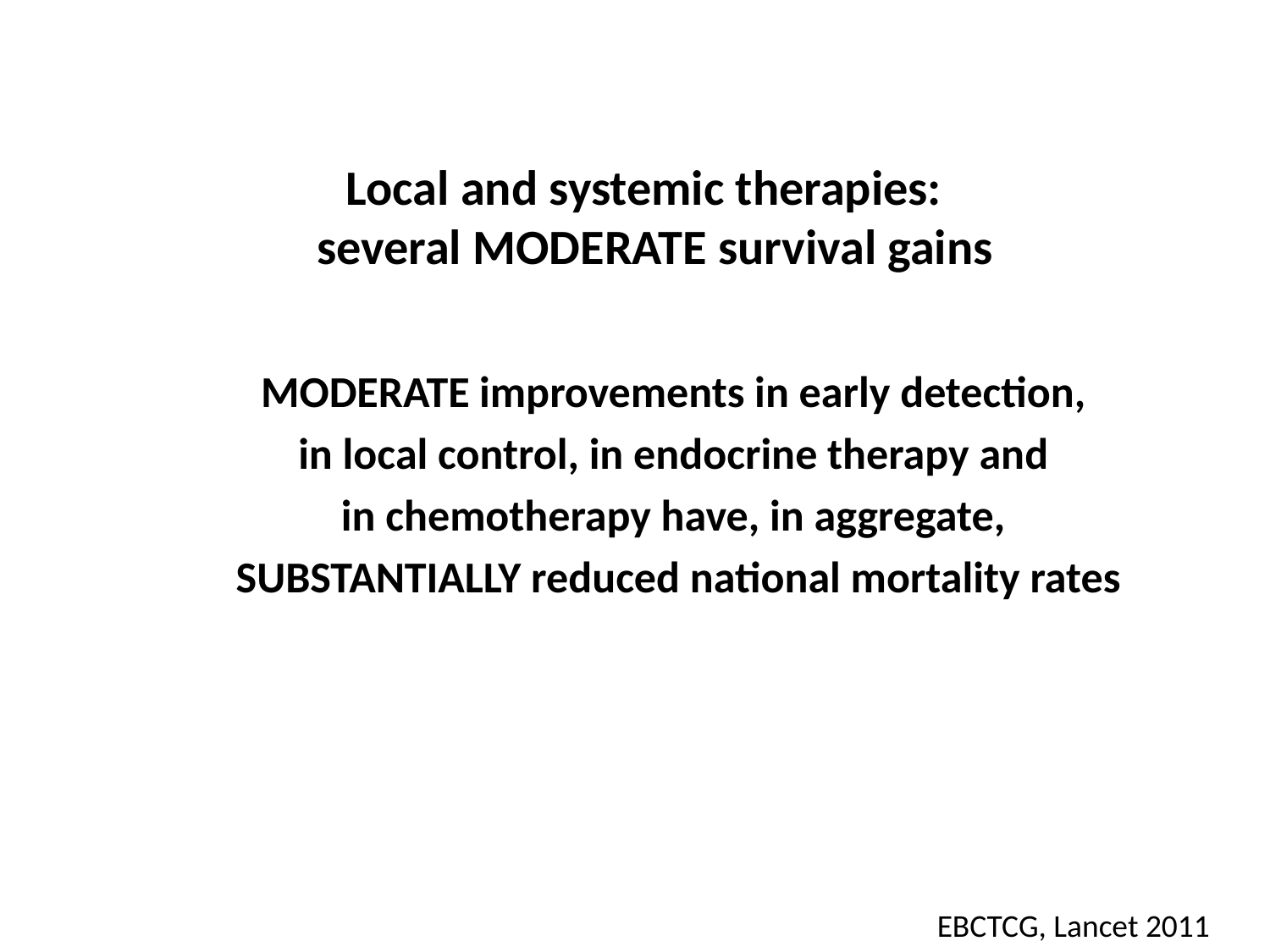

Local and systemic therapies:
  several MODERATE survival gains
MODERATE improvements in early detection,
in local control, in endocrine therapy and
in chemotherapy have, in aggregate,
 SUBSTANTIALLY reduced national mortality rates

EBCTCG, Lancet 2011